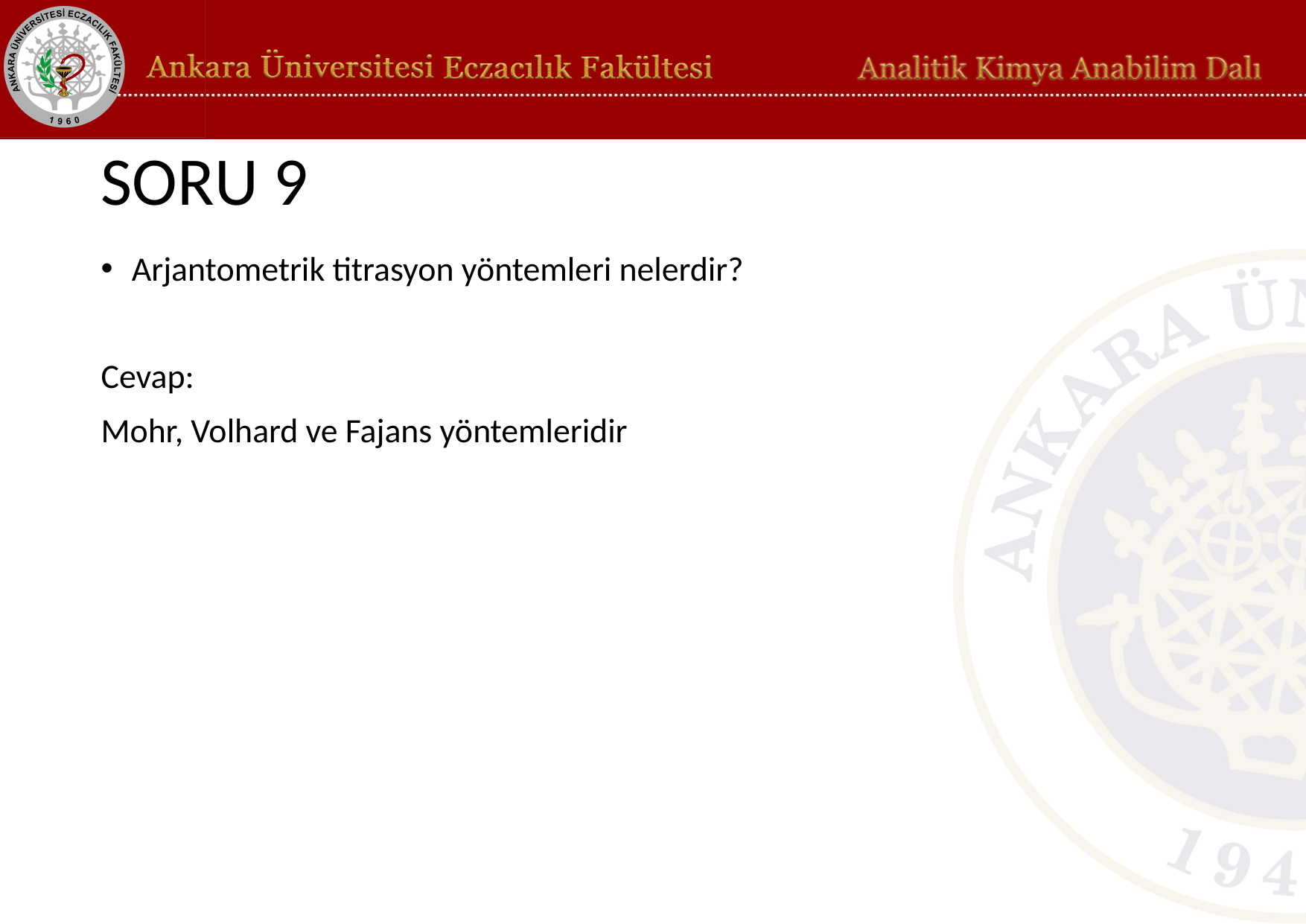

# SORU 9
Arjantometrik titrasyon yöntemleri nelerdir?

Cevap:
Mohr, Volhard ve Fajans yöntemleridir